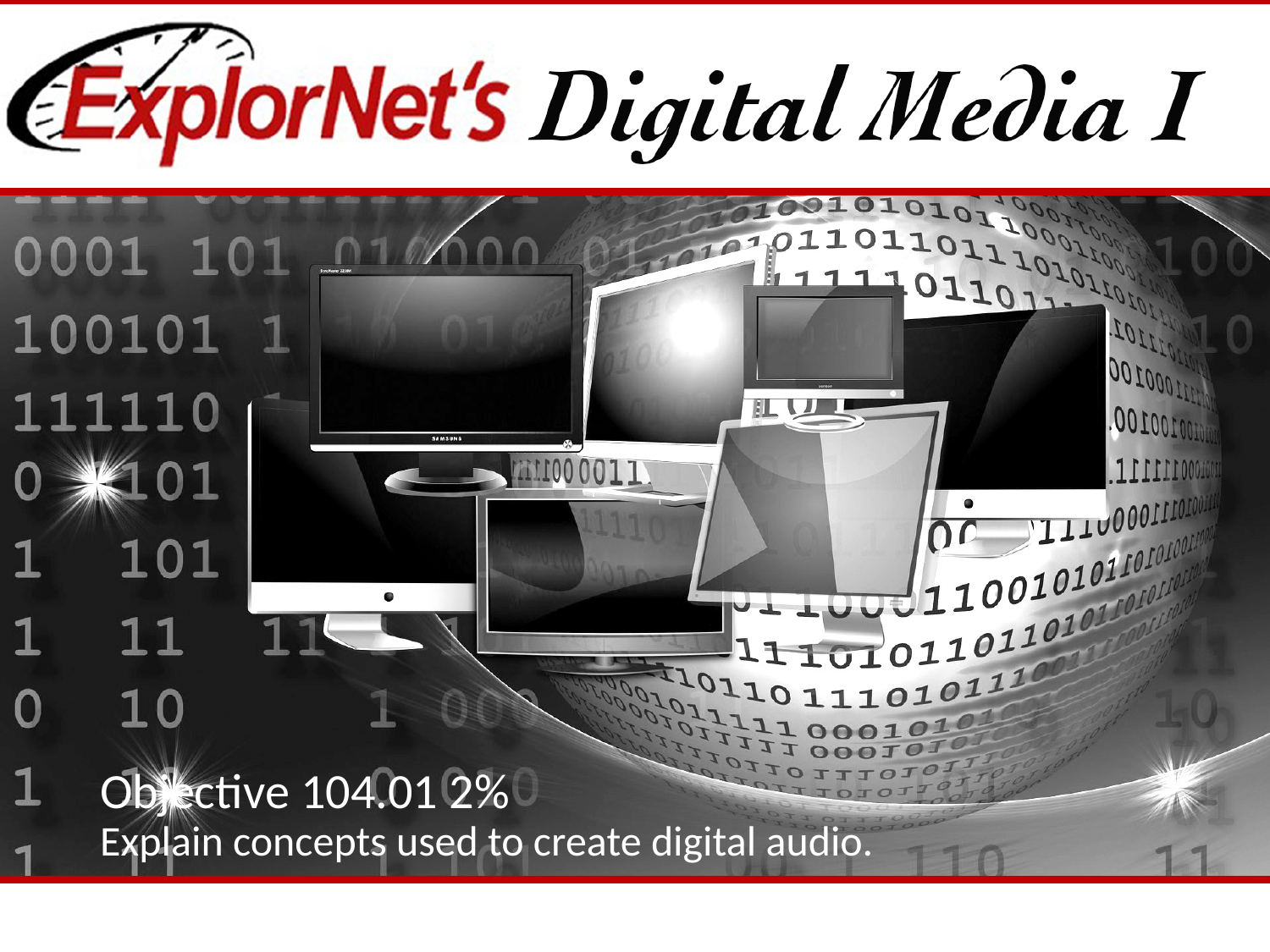

# Objective 104.01 2% Explain concepts used to create digital audio.